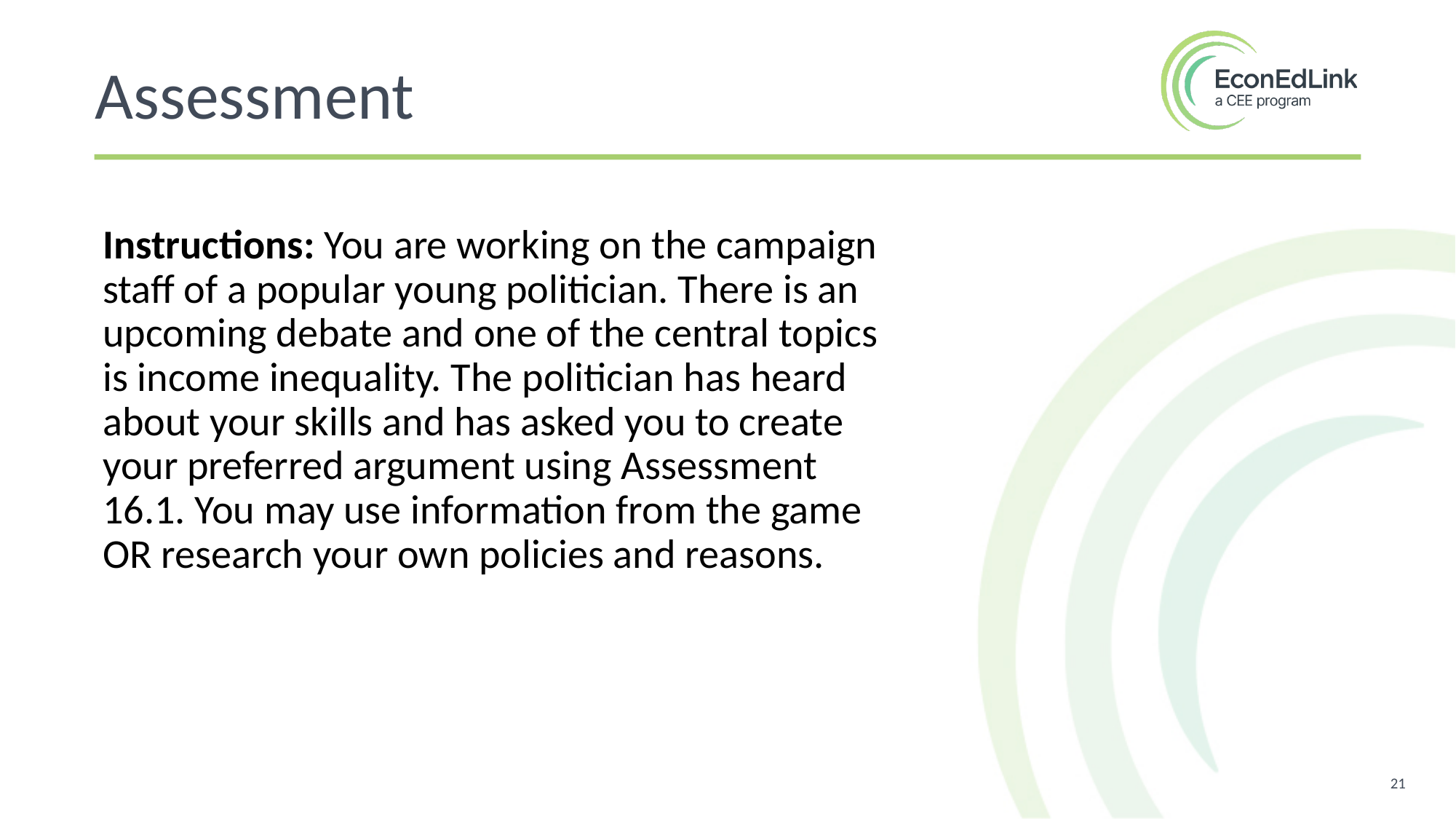

Assessment
Instructions: You are working on the campaign staff of a popular young politician. There is an upcoming debate and one of the central topics is income inequality. The politician has heard about your skills and has asked you to create your preferred argument using Assessment 16.1. You may use information from the game OR research your own policies and reasons.

21